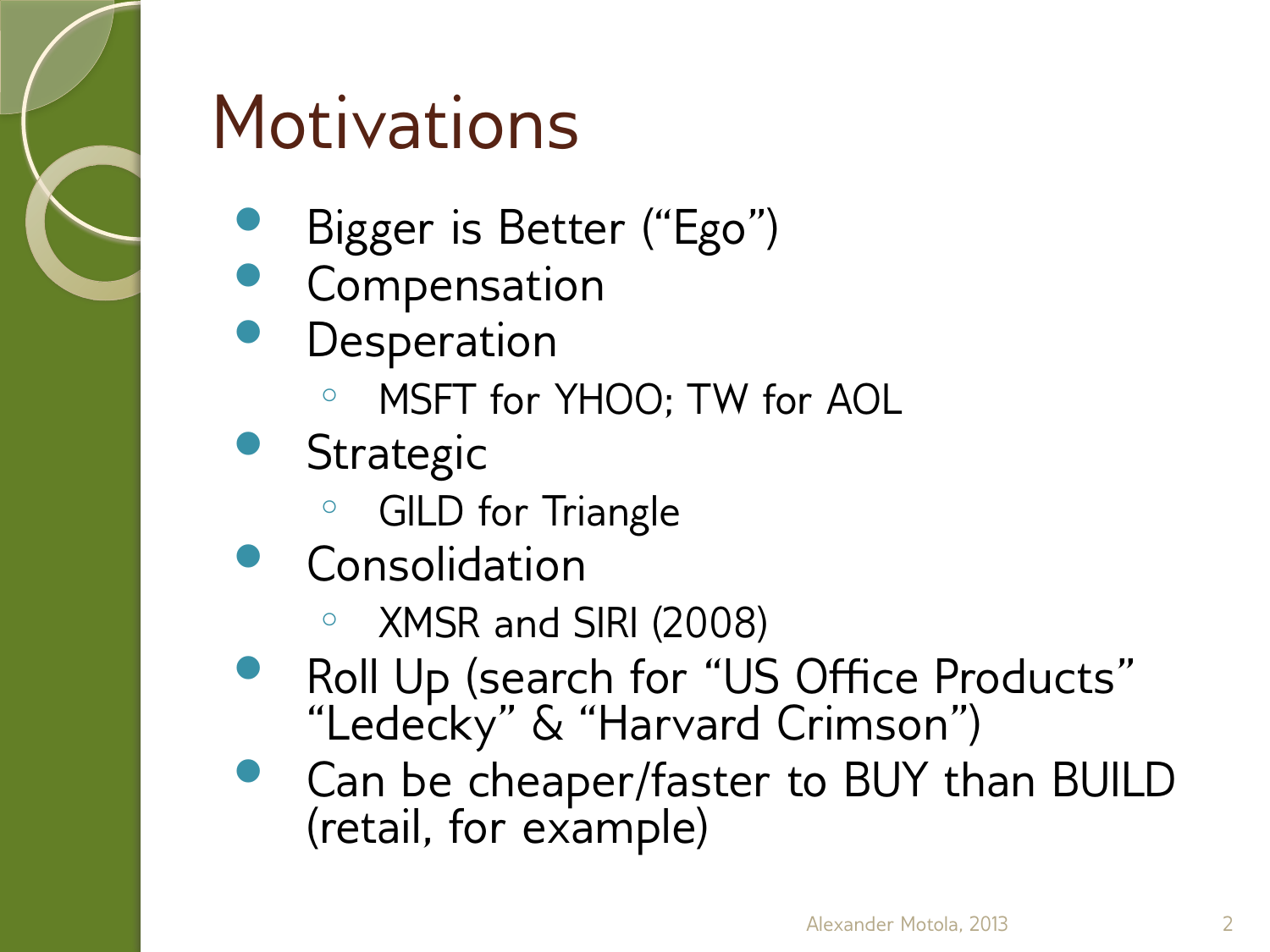

# Motivations
Bigger is Better (“Ego”)
Compensation
Desperation
MSFT for YHOO; TW for AOL
Strategic
GILD for Triangle
Consolidation
XMSR and SIRI (2008)
Roll Up (search for “US Office Products” “Ledecky” & “Harvard Crimson”)
Can be cheaper/faster to BUY than BUILD (retail, for example)
Alexander Motola, 2013
2